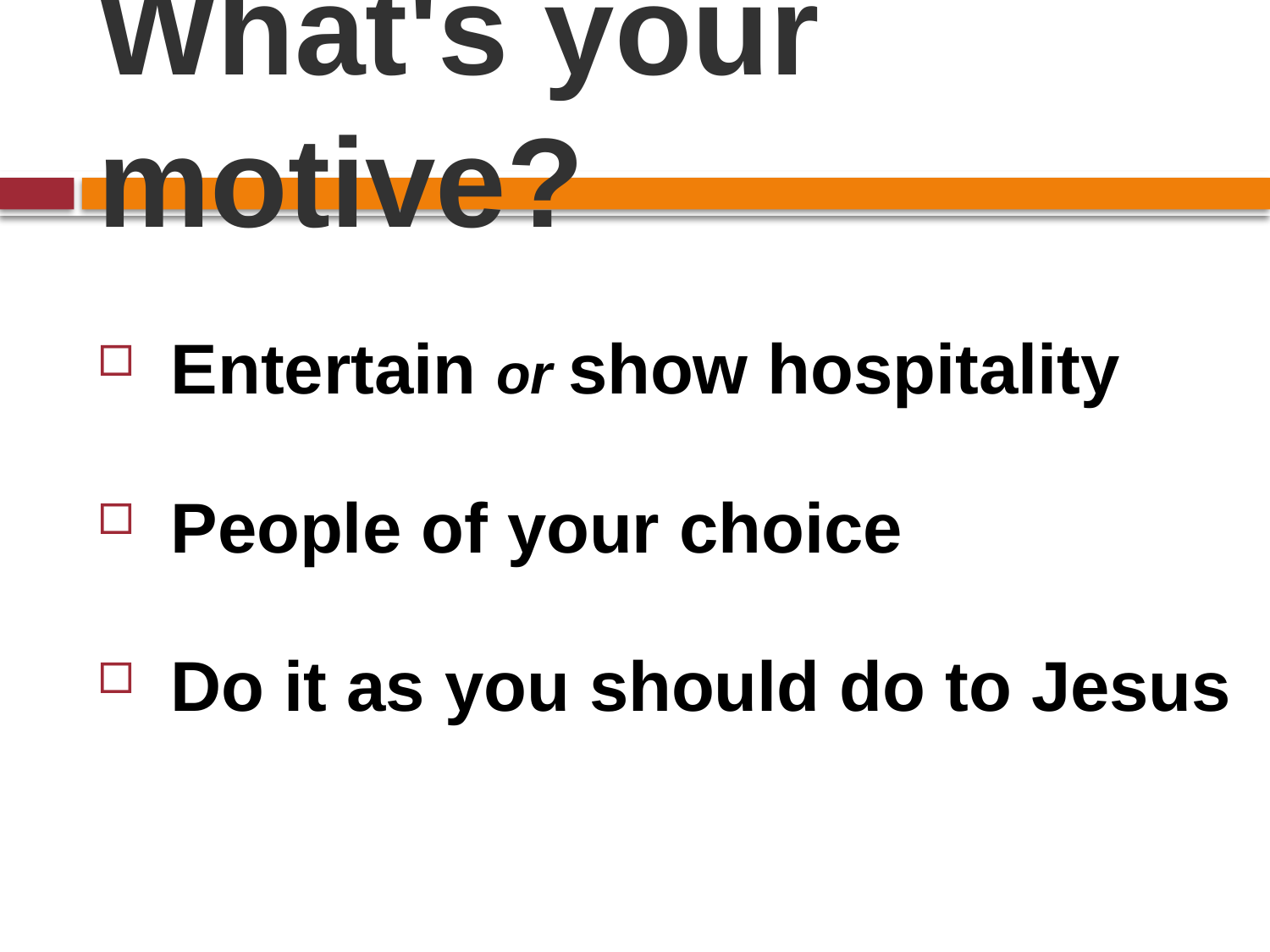

# What's your motive?
Entertain or show hospitality
People of your choice
Do it as you should do to Jesus